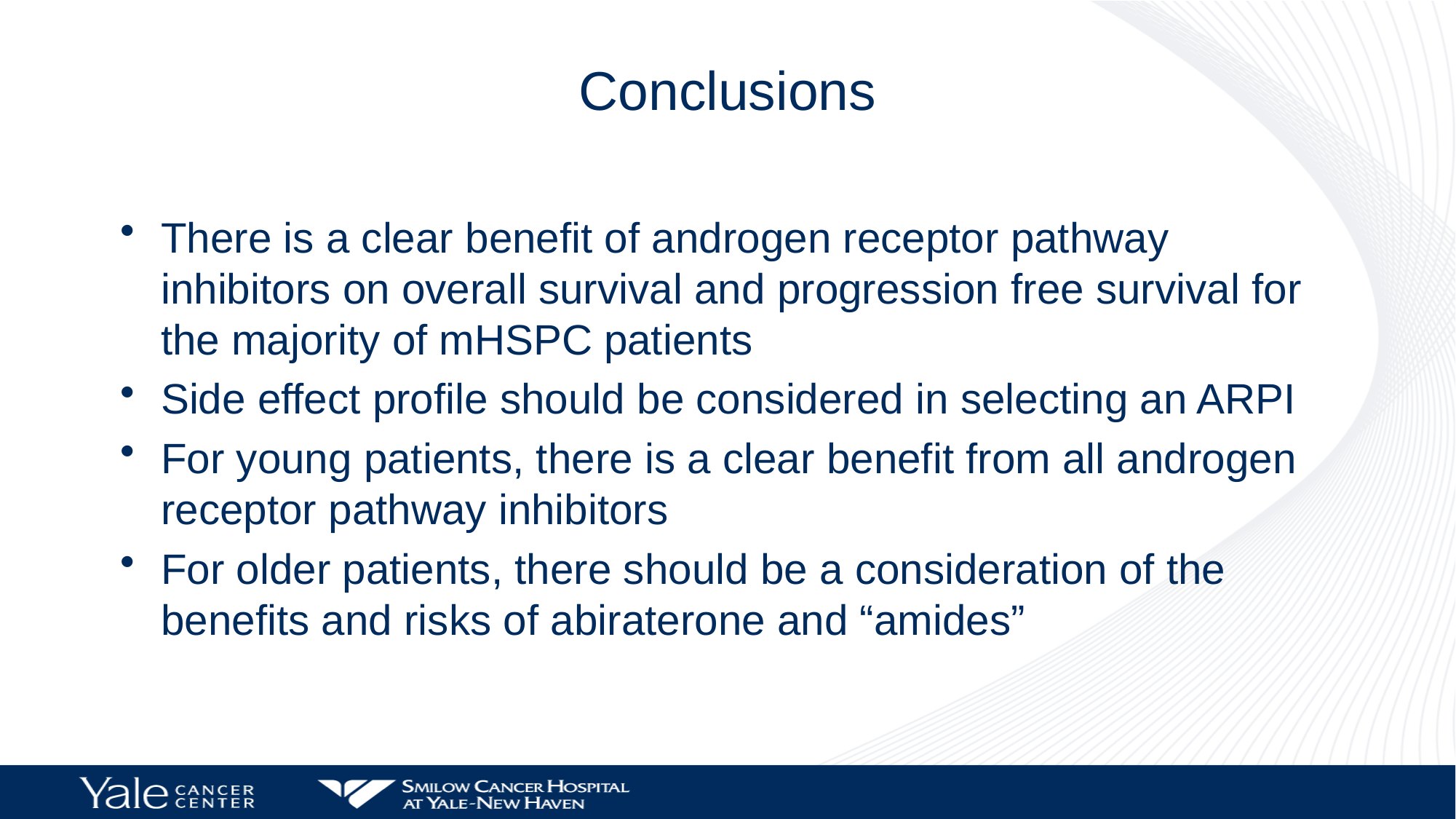

# Conclusions
There is a clear benefit of androgen receptor pathway inhibitors on overall survival and progression free survival for the majority of mHSPC patients
Side effect profile should be considered in selecting an ARPI
For young patients, there is a clear benefit from all androgen receptor pathway inhibitors
For older patients, there should be a consideration of the benefits and risks of abiraterone and “amides”